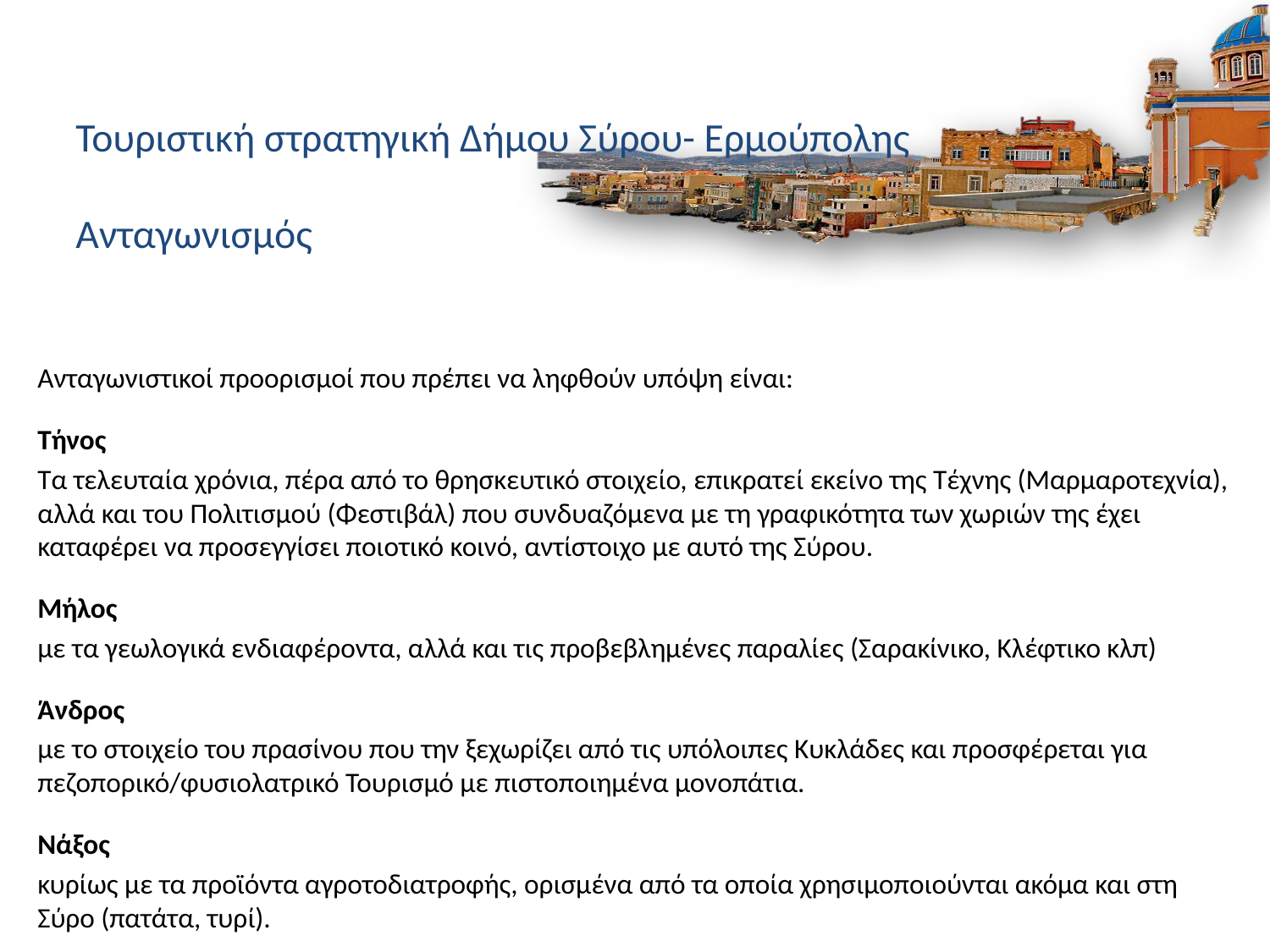

# Τουριστική στρατηγική Δήμου Σύρου- Ερμούπολης Ανταγωνισμός
Ανταγωνιστικοί προορισμοί που πρέπει να ληφθούν υπόψη είναι:

Τήνος
Τα τελευταία χρόνια, πέρα από το θρησκευτικό στοιχείο, επικρατεί εκείνο της Τέχνης (Μαρμαροτεχνία), αλλά και του Πολιτισμού (Φεστιβάλ) που συνδυαζόμενα με τη γραφικότητα των χωριών της έχει καταφέρει να προσεγγίσει ποιοτικό κοινό, αντίστοιχο με αυτό της Σύρου.

Μήλος
με τα γεωλογικά ενδιαφέροντα, αλλά και τις προβεβλημένες παραλίες (Σαρακίνικο, Κλέφτικο κλπ)

Άνδρος
με το στοιχείο του πρασίνου που την ξεχωρίζει από τις υπόλοιπες Κυκλάδες και προσφέρεται για πεζοπορικό/φυσιολατρικό Τουρισμό με πιστοποιημένα μονοπάτια.

Νάξος
κυρίως με τα προϊόντα αγροτοδιατροφής, ορισμένα από τα οποία χρησιμοποιούνται ακόμα και στη Σύρο (πατάτα, τυρί).